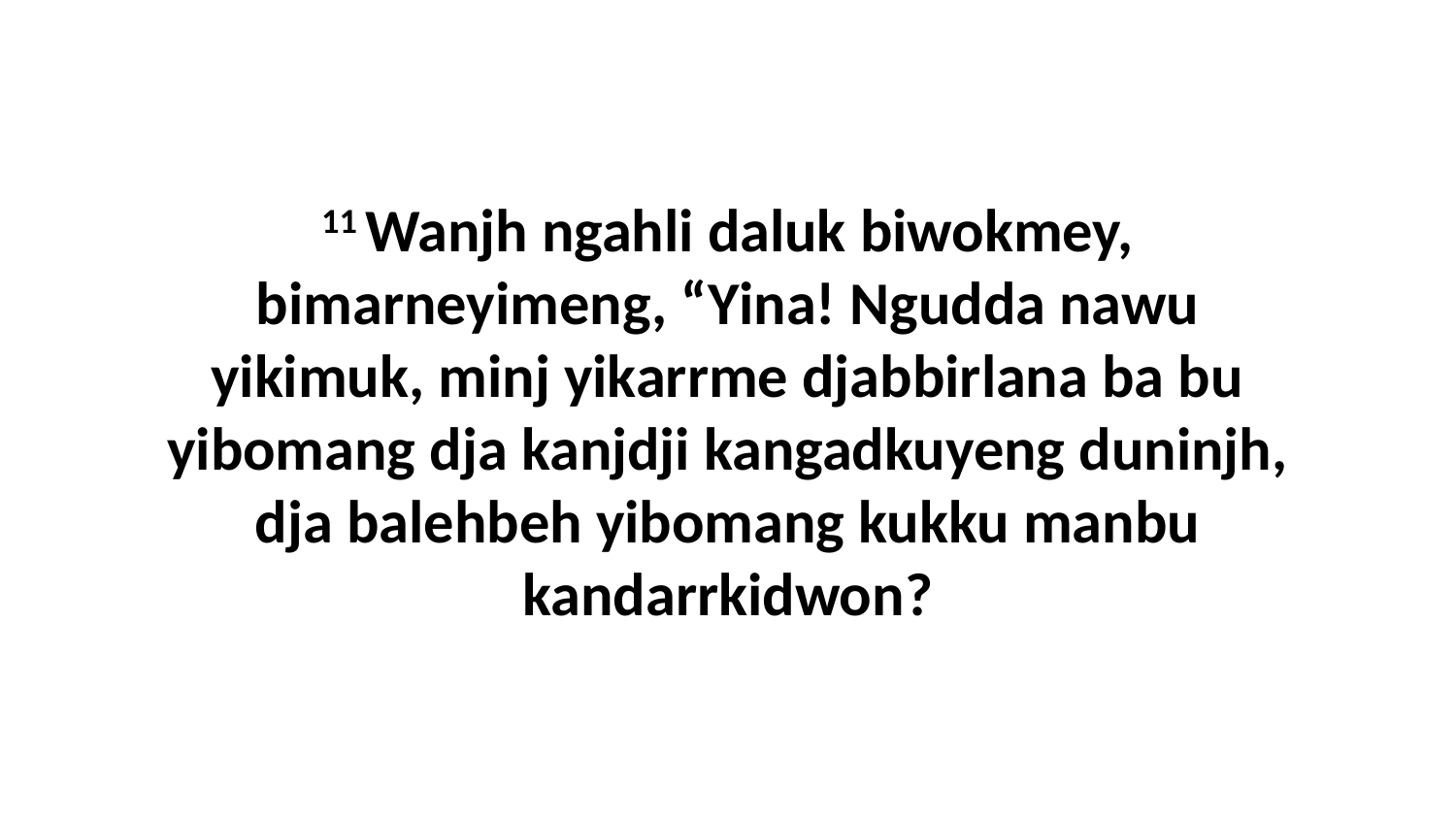

11 Wanjh ngahli daluk biwokmey, bimarneyimeng, “Yina! Ngudda nawu yikimuk, minj yikarrme djabbirlana ba bu yibomang dja kanjdji kangadkuyeng duninjh, dja balehbeh yibomang kukku manbu kandarrkidwon?